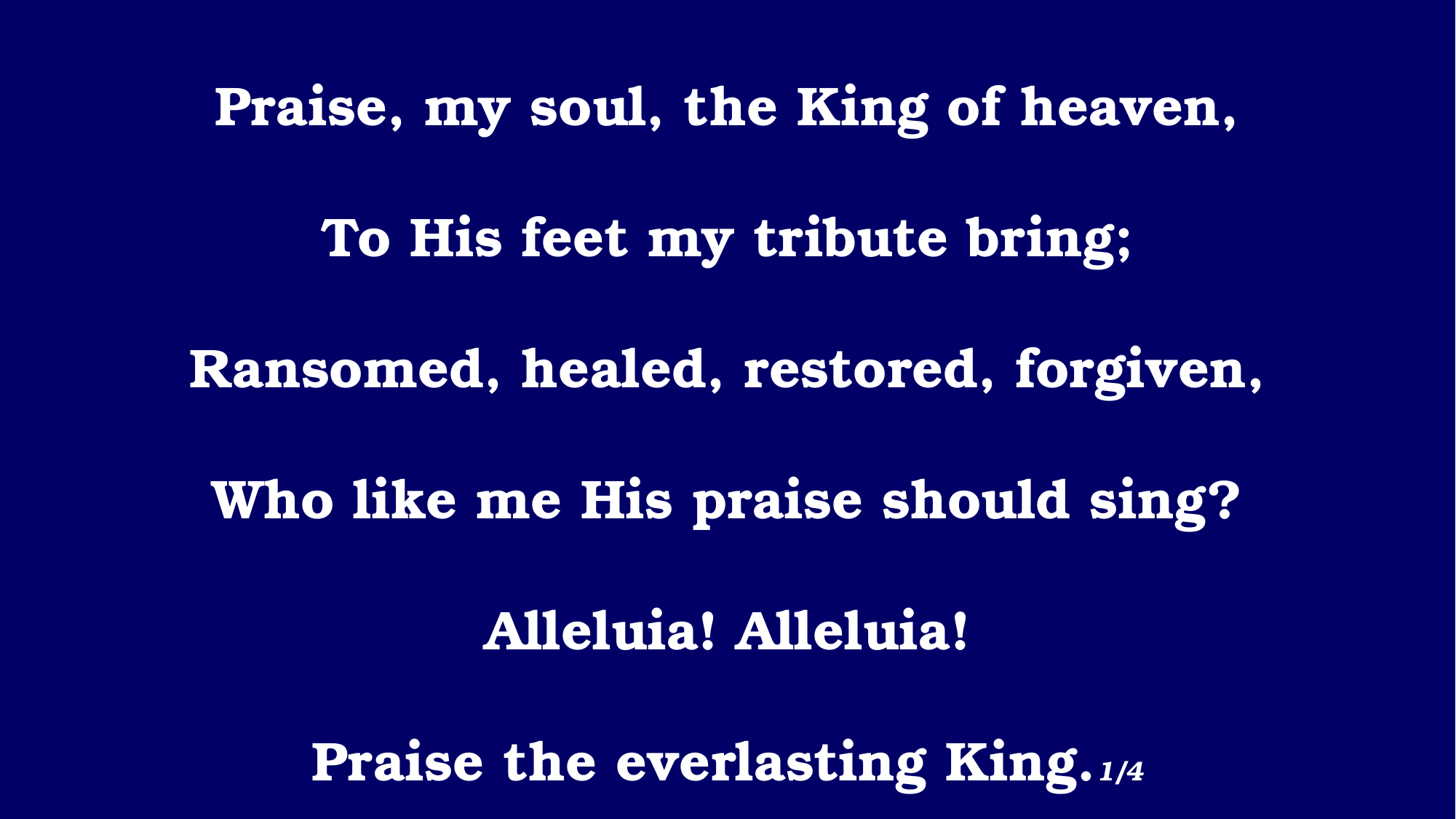

Praise, my soul, the King of heaven,
To His feet my tribute bring;
Ransomed, healed, restored, forgiven,
Who like me His praise should sing?
Alleluia! Alleluia!
Praise the everlasting King.1/4